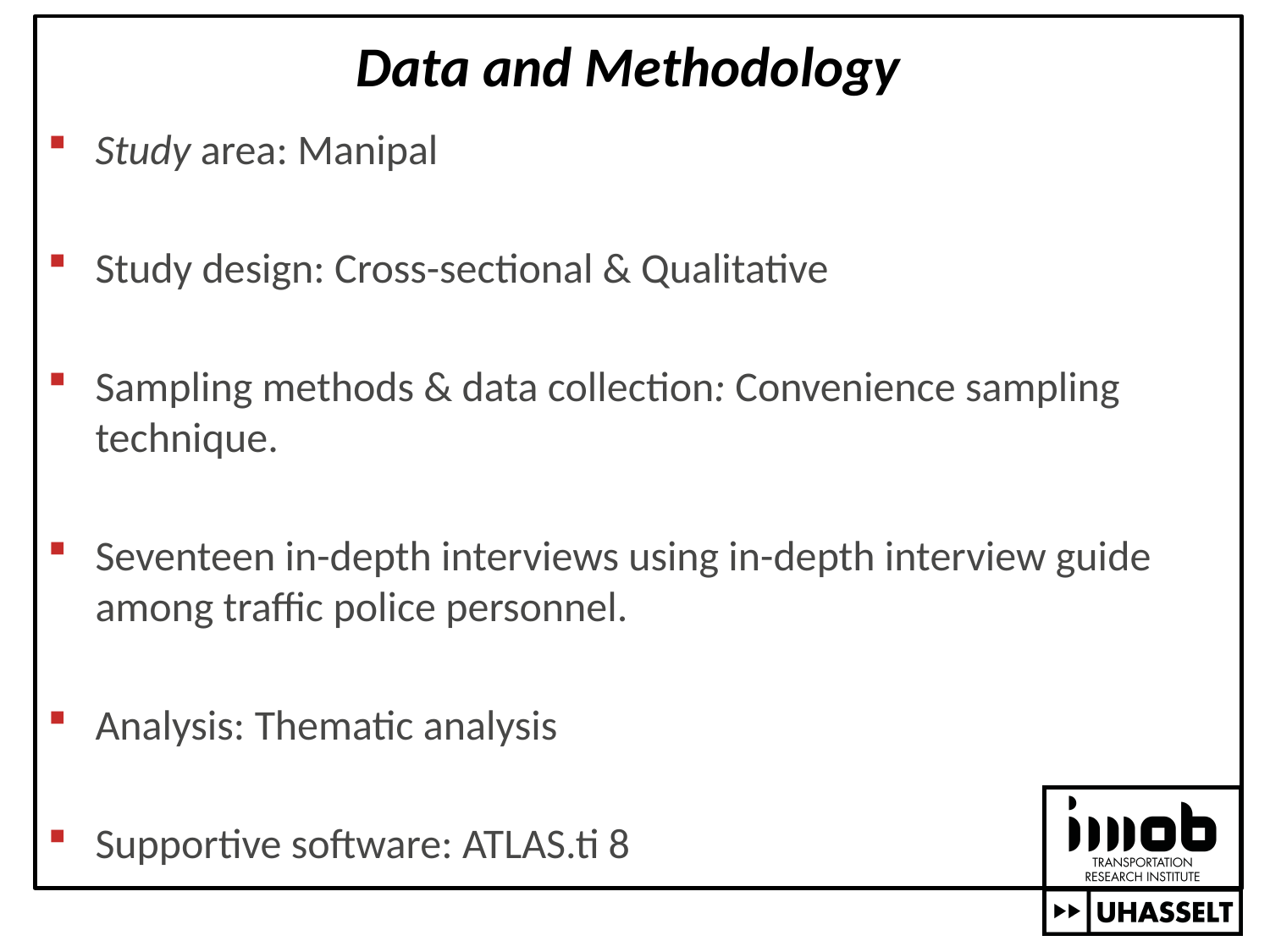

# Data and Methodology
Study area: Manipal

Study design: Cross-sectional & Qualitative

Sampling methods & data collection: Convenience sampling technique.

Seventeen in-depth interviews using in-depth interview guide among traffic police personnel.

Analysis: Thematic analysis

Supportive software: ATLAS.ti 8